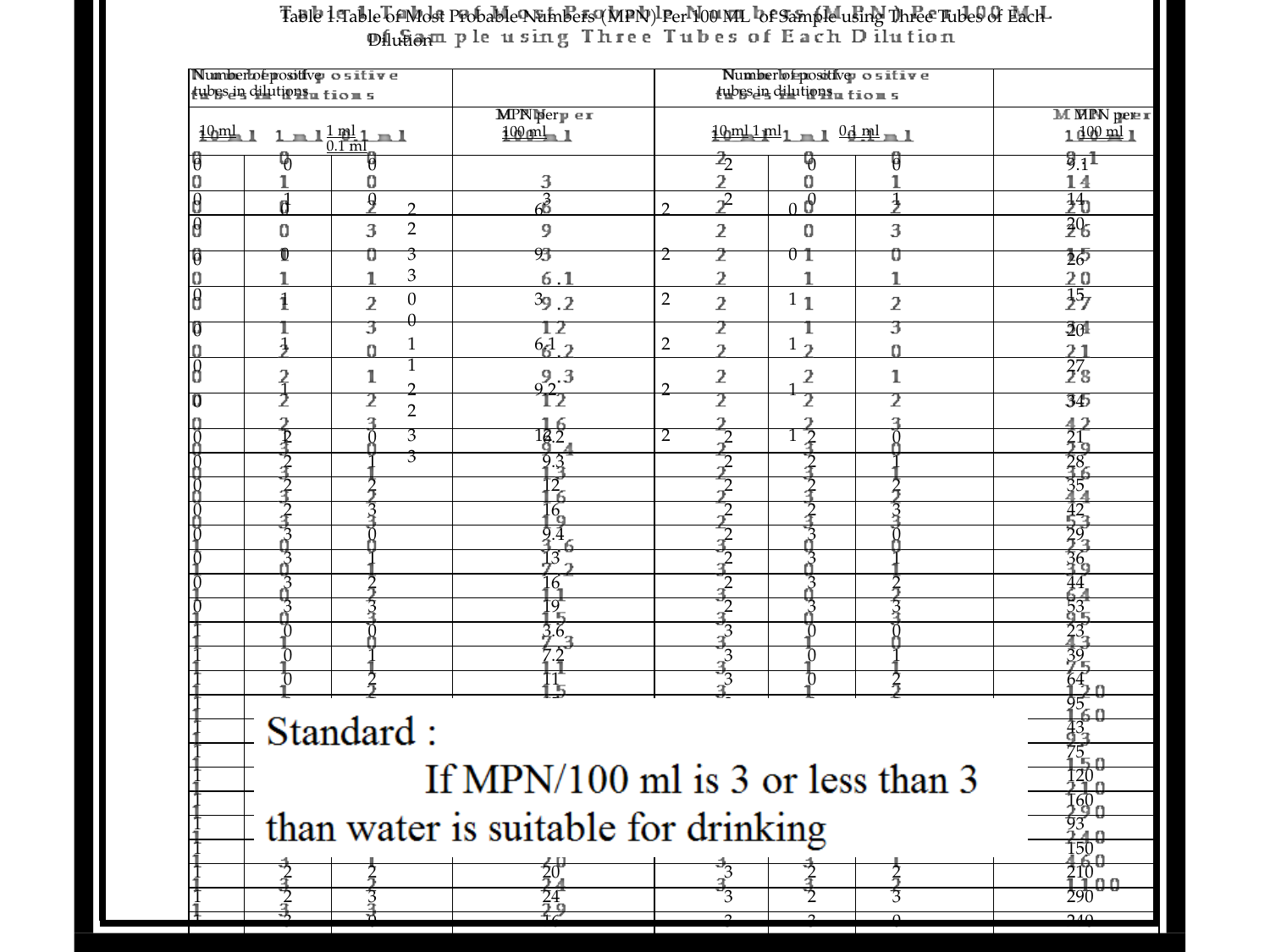

Table 1.Table of Most Probable Numbers (MPN) Per 100 ML  of Sample using Three Tubes of Each Dilution

| Number of positive tubes in dilutions |  |  |  | Number of positive tubes in dilutions |  |  |  |
| --- | --- | --- | --- | --- | --- | --- | --- |
| 10 ml 1 ml 0.1 ml |  |  | MPN per 100 ml | 10 ml 1 ml 0.1 ml |  |  | MPN per 100 ml |
| 0 | 0 | 0 |  | 2 | 0 | 0 | 9.1 |
| 0 | 1 | 0 | 3 | 2 | 0 | 1 | 14 |
| 0 |  |  |  |  |  |  | 20 |
| 0 |  |  |  |  |  |  | 26 |
| 0 |  |  |  |  |  |  | 15 |
| 0 |  |  |  |  |  |  | 20 |
| 0 |  |  |  |  |  |  | 27 |
| 0 |  |  |  |  |  |  | 34 |
| 0 | 2 | 0 | 6.2 | 2 | 2 | 0 | 21 |
| 0 | 2 | 1 | 9.3 | 2 | 2 | 1 | 28 |
| 0 | 2 | 2 | 12 | 2 | 2 | 2 | 35 |
| 0 | 2 | 3 | 16 | 2 | 2 | 3 | 42 |
| 0 | 3 | 0 | 9.4 | 2 | 3 | 0 | 29 |
| 0 | 3 | 1 | 13 | 2 | 3 | 1 | 36 |
| 0 | 3 | 2 | 16 | 2 | 3 | 2 | 44 |
| 0 | 3 | 3 | 19 | 2 | 3 | 3 | 53 |
| 1 | 0 | 0 | 3.6 | 3 | 0 | 0 | 23 |
| 1 | 0 | 1 | 7.2 | 3 | 0 | 1 | 39 |
| 1 | 0 | 2 | 11 | 3 | 0 | 2 | 64 |
| 1 | 0 | 3 | 15 | 3 | 0 | 3 | 95 |
| 1 | 1 | 0 | 7.3 | 3 | 1 | 0 | 43 |
| 1 | 1 | 1 | 11 | 3 | 1 | 1 | 75 |
| 1 | 1 | 2 | 15 | 3 | 1 | 2 | 120 |
| 1 | 1 | 3 | 19 | 3 | 1 | 3 | 160 |
| 1 | 2 | 0 | 11 | 3 | 2 | 0 | 93 |
| 1 | 2 | 1 | 15 | 3 | 2 | 1 | 150 |
| 1 | 2 | 2 | 20 | 3 | 2 | 2 | 210 |
| 1 | 2 | 3 | 24 | 3 | 2 | 3 | 290 |
| 1 | 3 | 0 | 16 | 3 | 3 | 0 | 240 |
| 1 | 3 | 1 | 20 | 3 | 3 | 1 | 460 |
| 1 | 3 | 2 | 24 | 3 | 3 | 2 | 1100 |
| 1 | 3 | 3 | 29 |  |  |  |  |
0	2	6	2	0	2
0	3	9	2	0	3
1	0	3	2	1	0
1	1	6.1	2	1	1
1	2	9.2	2	1	2
1	3	12	2	1	3